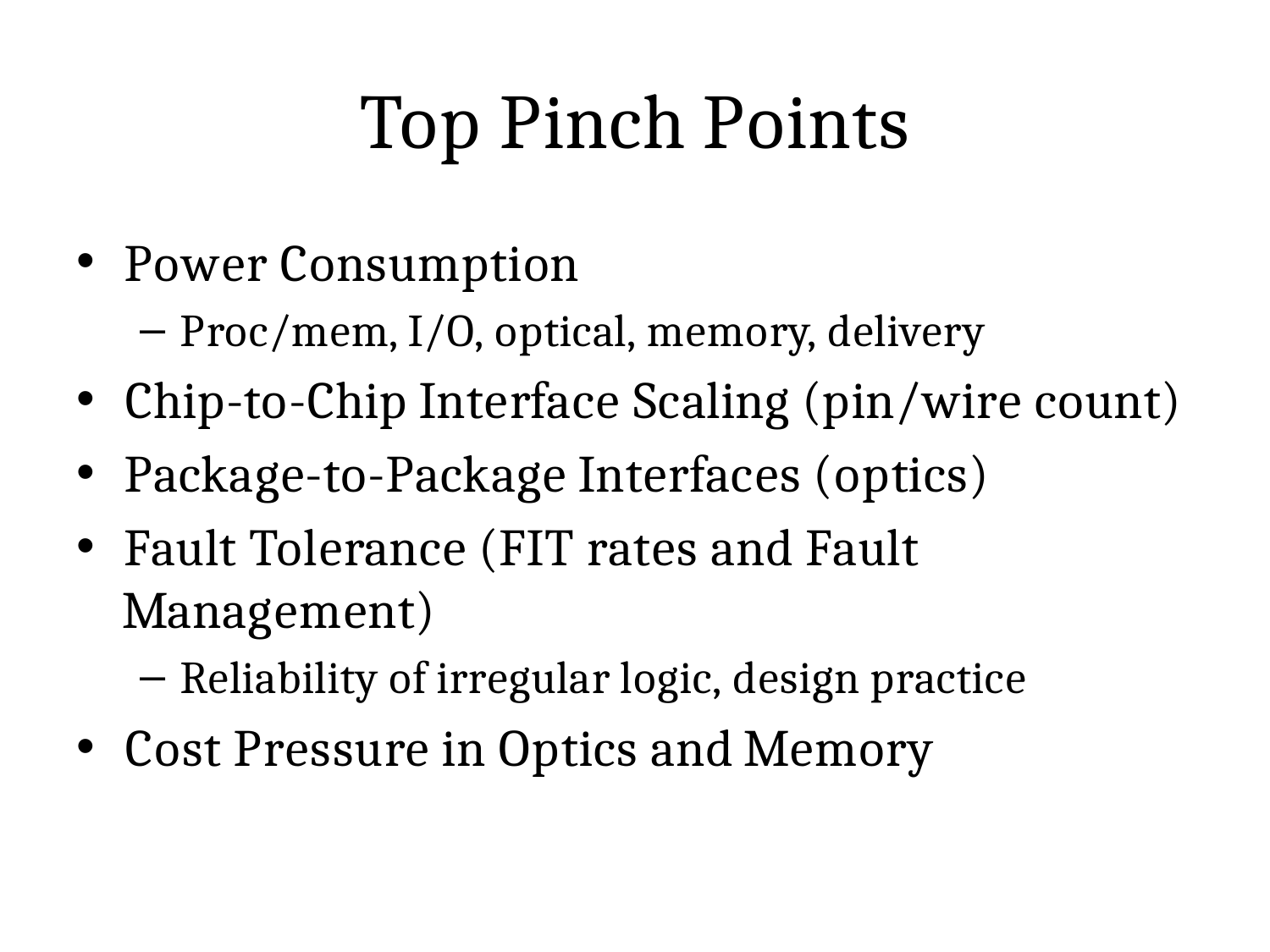

# Top Pinch Points
Power Consumption
Proc/mem, I/O, optical, memory, delivery
Chip-to-Chip Interface Scaling (pin/wire count)
Package-to-Package Interfaces (optics)
Fault Tolerance (FIT rates and Fault Management)
Reliability of irregular logic, design practice
Cost Pressure in Optics and Memory